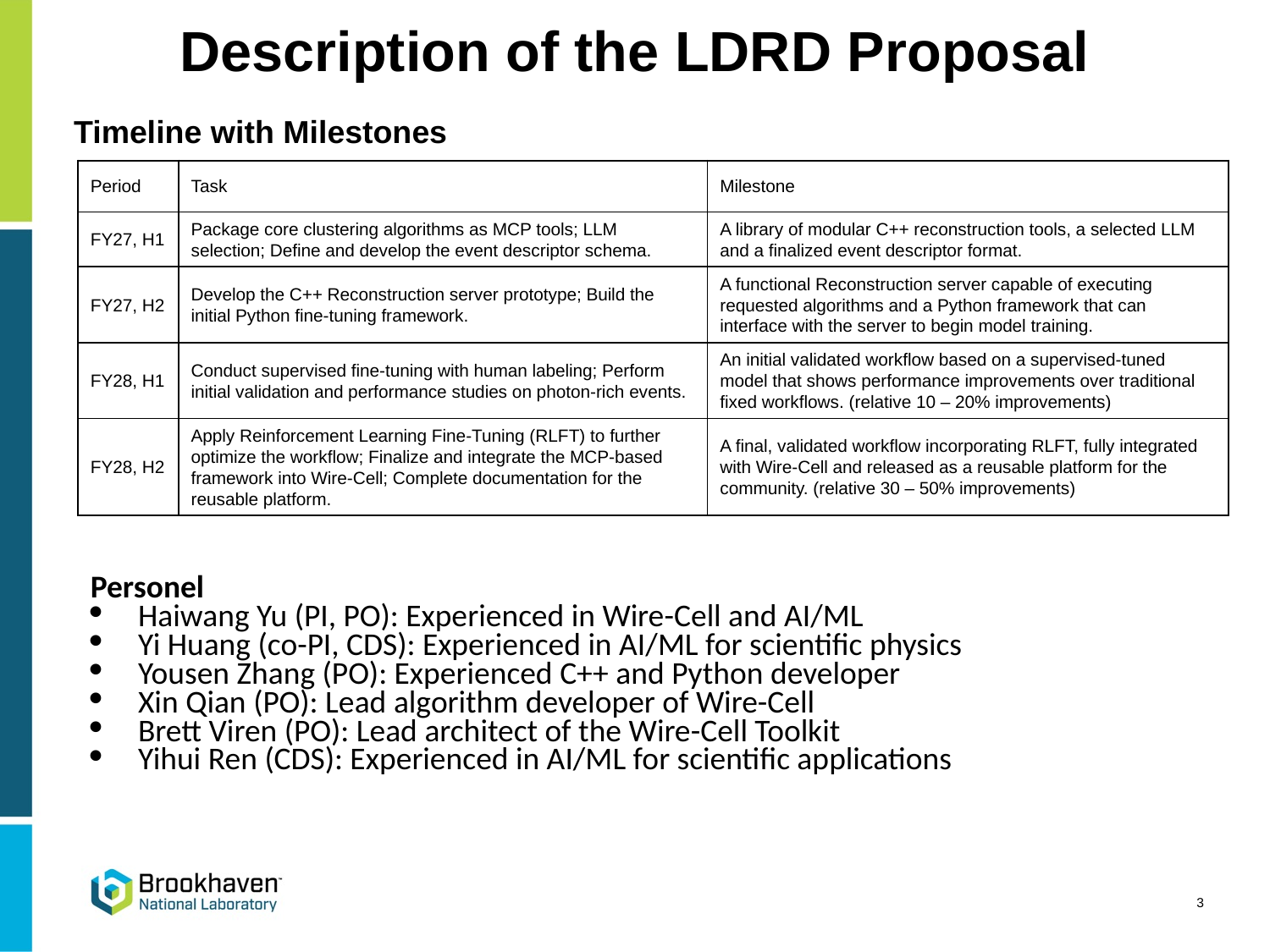

# Description of the LDRD Proposal
Timeline with Milestones
| Period | Task | Milestone |
| --- | --- | --- |
| FY27, H1 | Package core clustering algorithms as MCP tools; LLM selection; Define and develop the event descriptor schema. | A library of modular C++ reconstruction tools, a selected LLM and a finalized event descriptor format. |
| FY27, H2 | Develop the C++ Reconstruction server prototype; Build the initial Python fine-tuning framework. | A functional Reconstruction server capable of executing requested algorithms and a Python framework that can interface with the server to begin model training. |
| FY28, H1 | Conduct supervised fine-tuning with human labeling; Perform initial validation and performance studies on photon-rich events. | An initial validated workflow based on a supervised-tuned model that shows performance improvements over traditional fixed workflows. (relative 10 – 20% improvements) |
| FY28, H2 | Apply Reinforcement Learning Fine-Tuning (RLFT) to further optimize the workflow; Finalize and integrate the MCP-based framework into Wire-Cell; Complete documentation for the reusable platform. | A final, validated workflow incorporating RLFT, fully integrated with Wire-Cell and released as a reusable platform for the community. (relative 30 – 50% improvements) |
Personel
Haiwang Yu (PI, PO): Experienced in Wire-Cell and AI/ML
Yi Huang (co-PI, CDS): Experienced in AI/ML for scientific physics
Yousen Zhang (PO): Experienced C++ and Python developer
Xin Qian (PO): Lead algorithm developer of Wire-Cell
Brett Viren (PO): Lead architect of the Wire-Cell Toolkit
Yihui Ren (CDS): Experienced in AI/ML for scientific applications
3